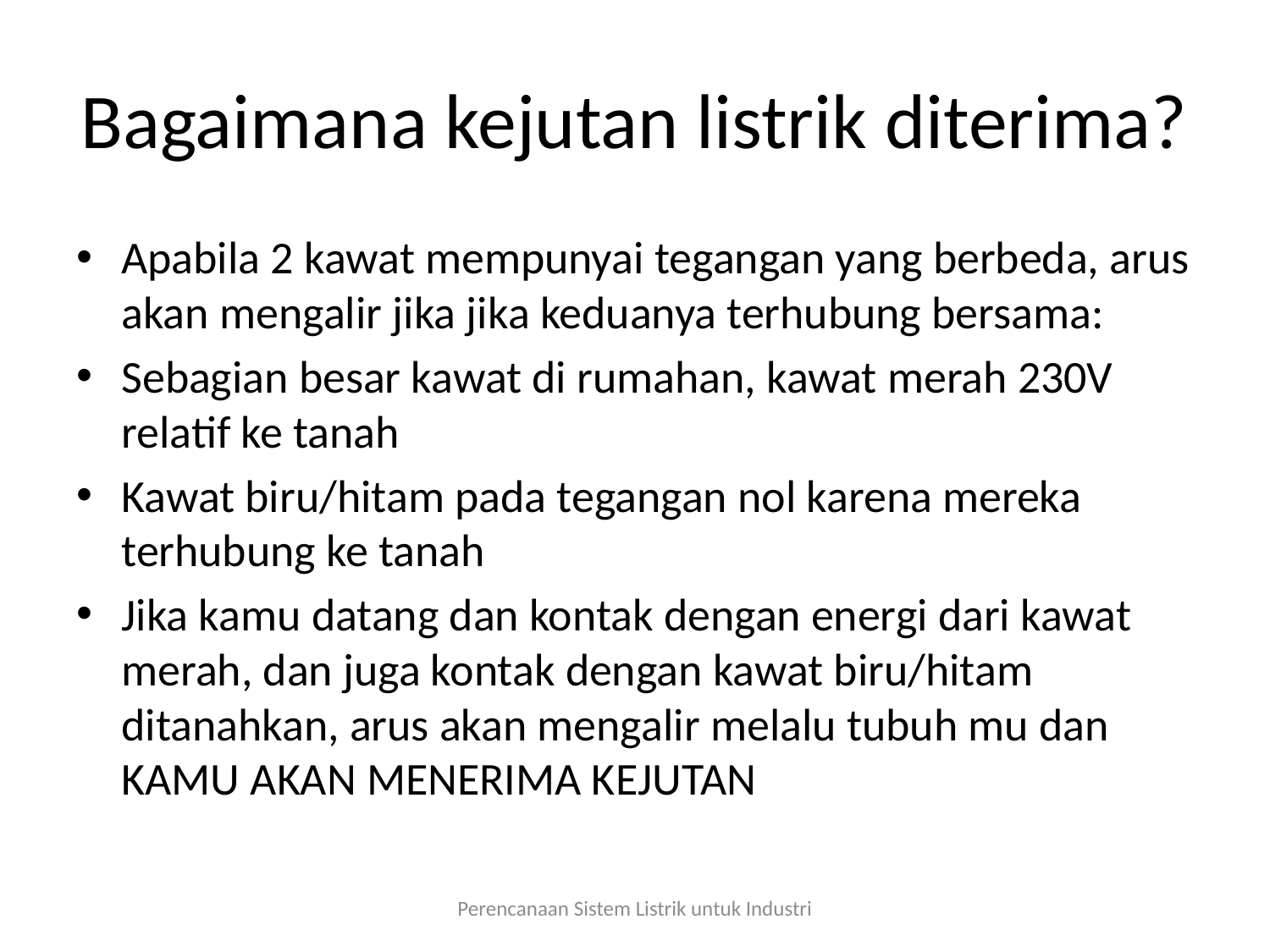

# Bagaimana kejutan listrik diterima?
Apabila 2 kawat mempunyai tegangan yang berbeda, arus akan mengalir jika jika keduanya terhubung bersama:
Sebagian besar kawat di rumahan, kawat merah 230V relatif ke tanah
Kawat biru/hitam pada tegangan nol karena mereka terhubung ke tanah
Jika kamu datang dan kontak dengan energi dari kawat merah, dan juga kontak dengan kawat biru/hitam ditanahkan, arus akan mengalir melalu tubuh mu dan KAMU AKAN MENERIMA KEJUTAN
Perencanaan Sistem Listrik untuk Industri